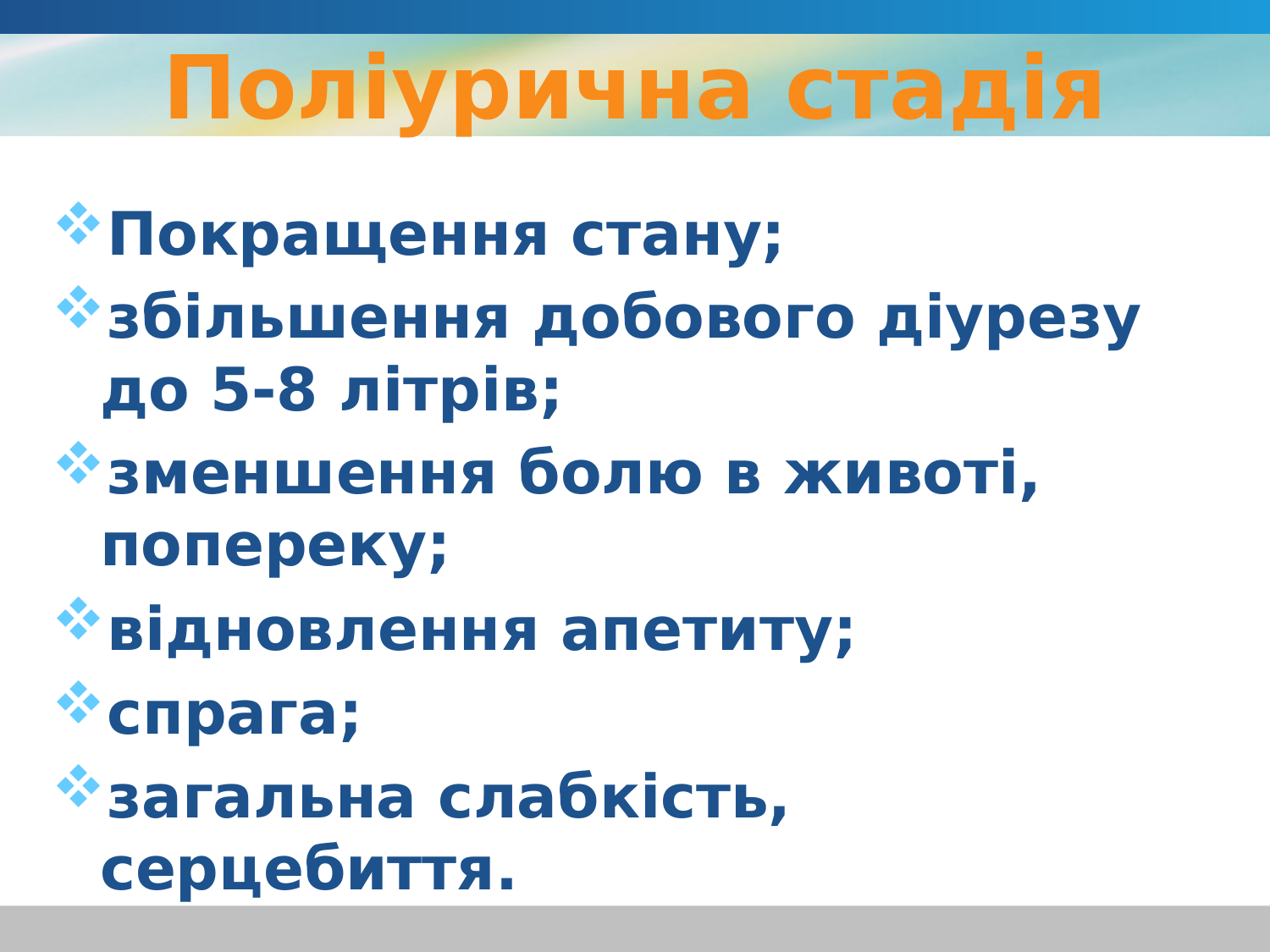

# Поліурична стадія
Покращення стану;
збільшення добового діурезу до 5-8 літрів;
зменшення болю в животі, попереку;
відновлення апетиту;
спрага;
загальна слабкість, серцебиття.